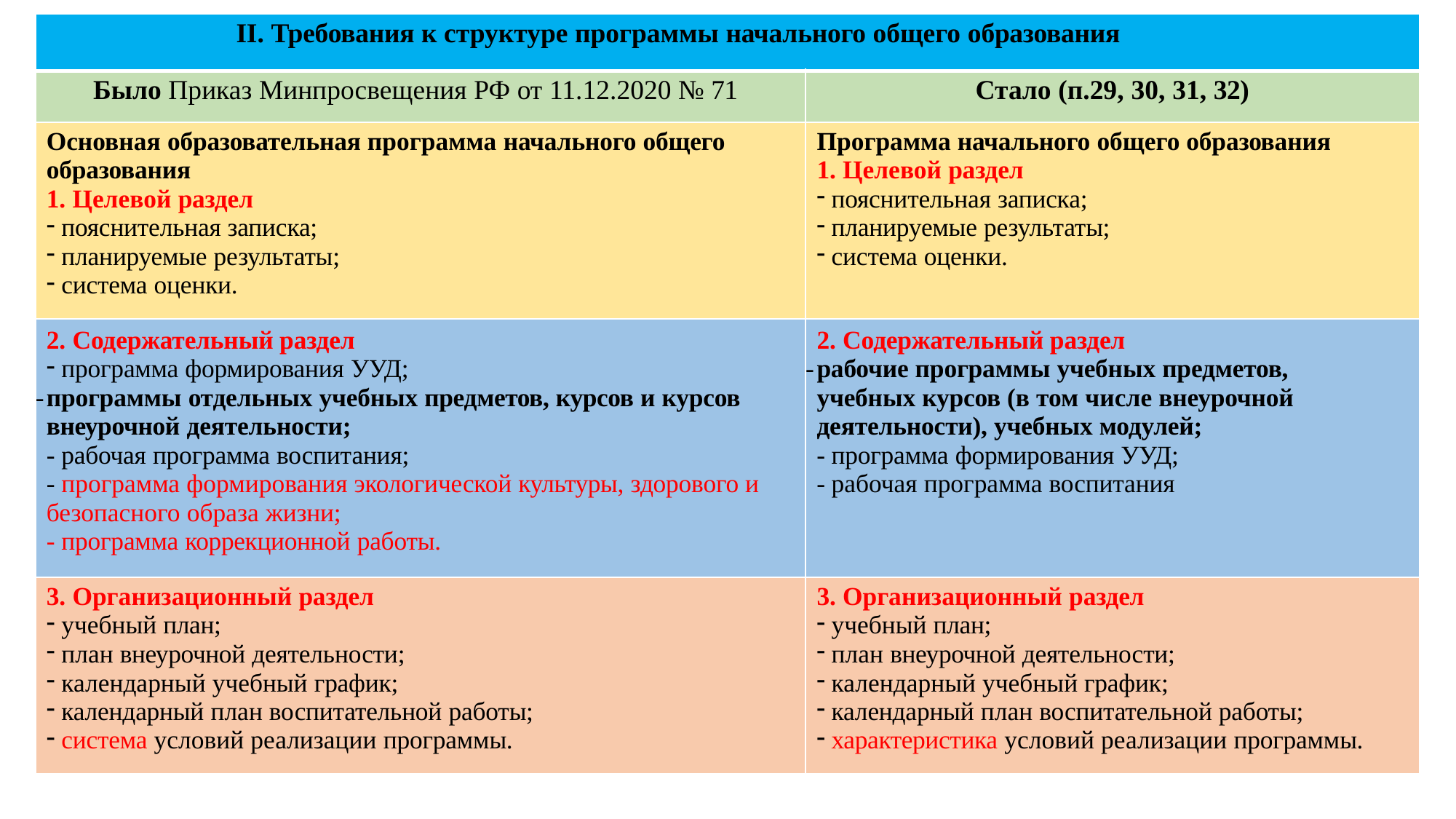

| II. Требования к структуре программы начального общего образования |  |
| --- | --- |
| Было Приказ Минпросвещения РФ от 11.12.2020 № 71 | Стало (п.29, 30, 31, 32) |
| Основная образовательная программа начального общего образования 1. Целевой раздел пояснительная записка; планируемые результаты; система оценки. | Программа начального общего образования 1. Целевой раздел пояснительная записка; планируемые результаты; система оценки. |
| 2. Содержательный раздел программа формирования УУД; программы отдельных учебных предметов, курсов и курсов внеурочной деятельности; рабочая программа воспитания; программа формирования экологической культуры, здорового и безопасного образа жизни; программа коррекционной работы. | 2. Содержательный раздел рабочие программы учебных предметов, учебных курсов (в том числе внеурочной деятельности), учебных модулей; программа формирования УУД; рабочая программа воспитания |
| 3. Организационный раздел учебный план; план внеурочной деятельности; календарный учебный график; календарный план воспитательной работы; система условий реализации программы. | 3. Организационный раздел учебный план; план внеурочной деятельности; календарный учебный график; календарный план воспитательной работы; характеристика условий реализации программы. |